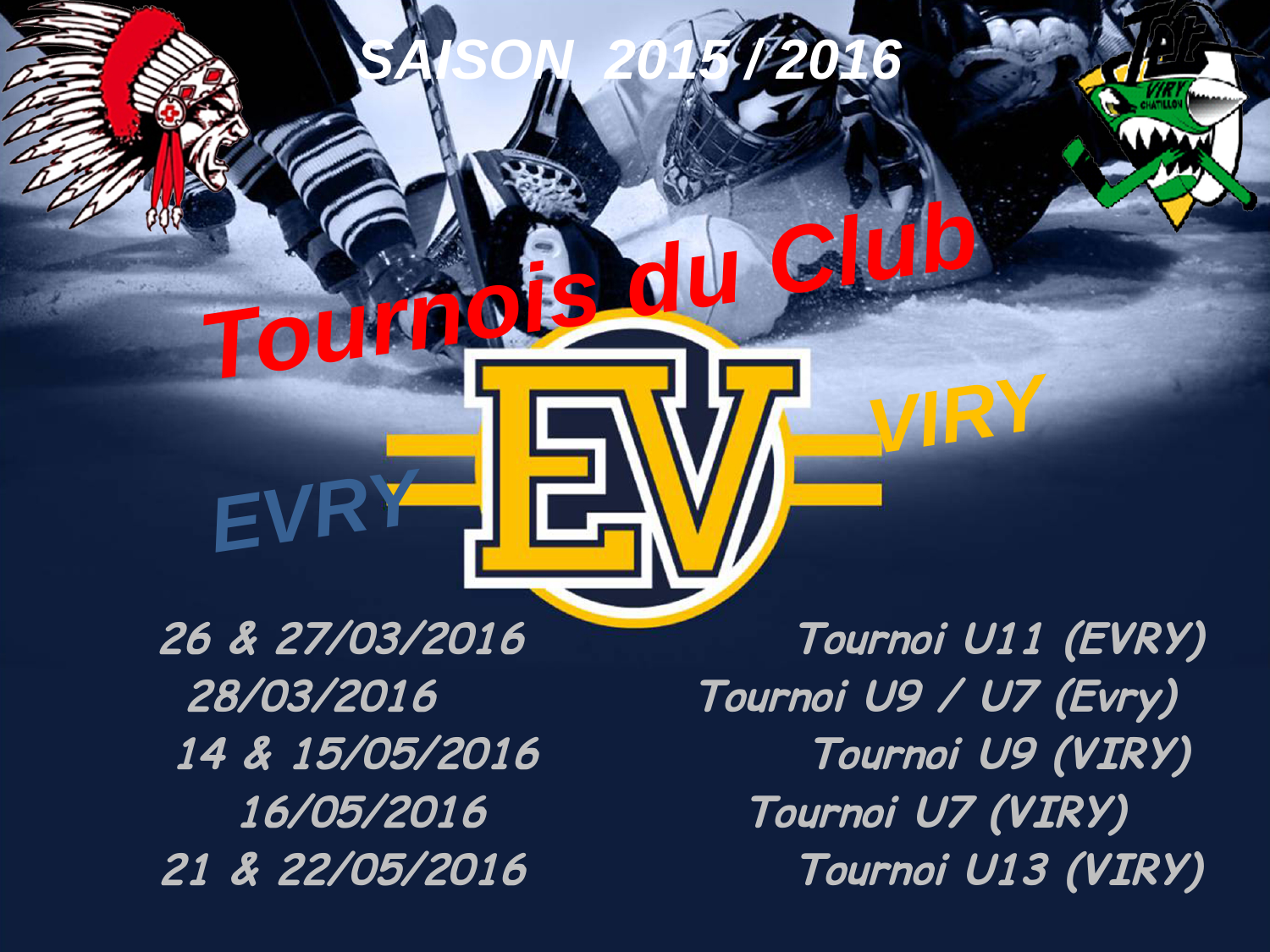

SAISON  2015 / 2016
Tournois du Club
 EVRY                             VIRY
26 & 27/03/2016			Tournoi U11 (EVRY)
28/03/2016			Tournoi U9 / U7 (Evry)
14 & 15/05/2016			Tournoi U9 (VIRY)
16/05/2016			Tournoi U7 (VIRY)
21 & 22/05/2016			Tournoi U13 (VIRY)